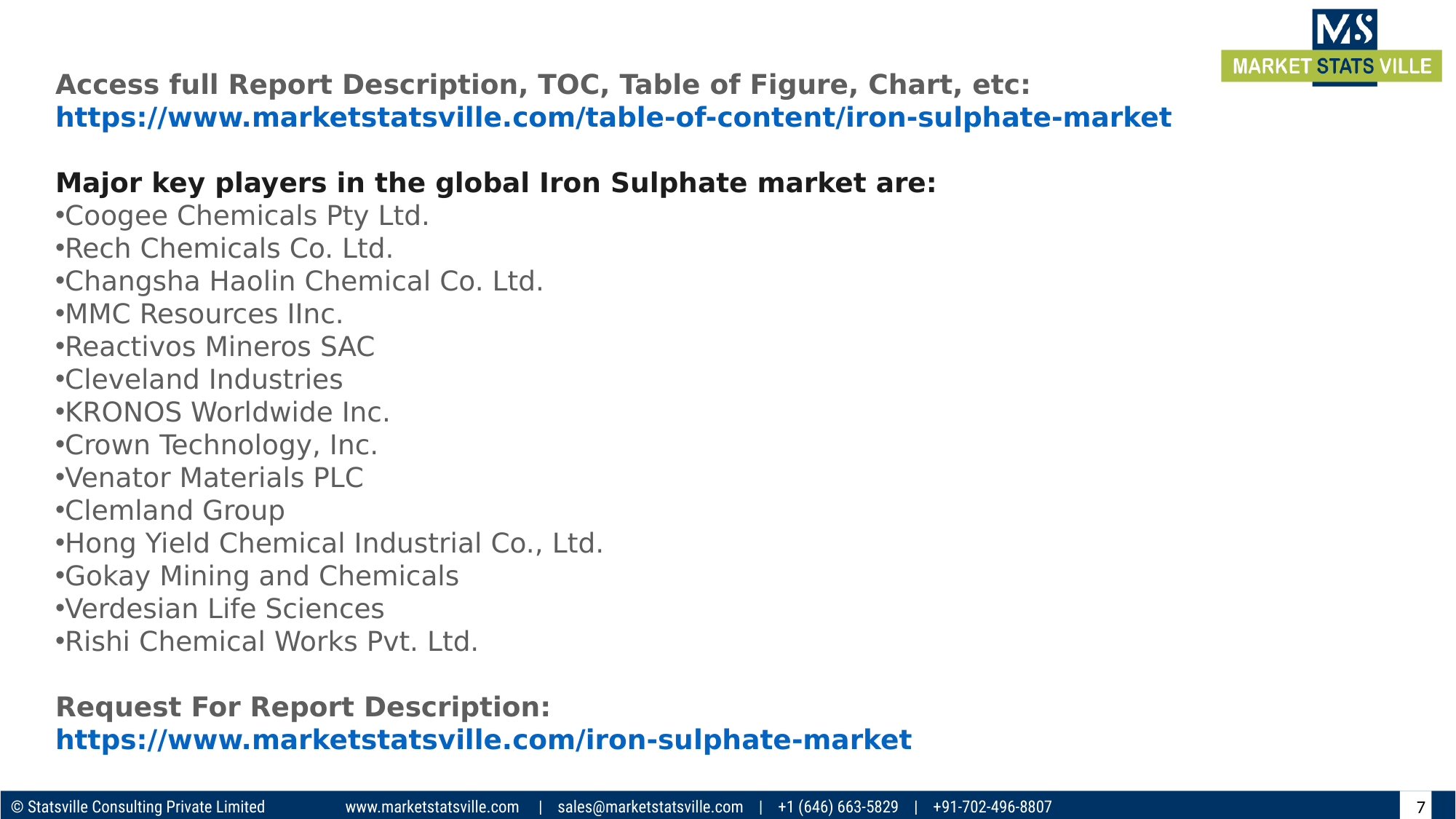

Access full Report Description, TOC, Table of Figure, Chart, etc: https://www.marketstatsville.com/table-of-content/iron-sulphate-market
Major key players in the global Iron Sulphate market are:
Coogee Chemicals Pty Ltd.
Rech Chemicals Co. Ltd.
Changsha Haolin Chemical Co. Ltd.
MMC Resources IInc.
Reactivos Mineros SAC
Cleveland Industries
KRONOS Worldwide Inc.
Crown Technology, Inc.
Venator Materials PLC
Clemland Group
Hong Yield Chemical Industrial Co., Ltd.
Gokay Mining and Chemicals
Verdesian Life Sciences
Rishi Chemical Works Pvt. Ltd.

Request For Report Description: https://www.marketstatsville.com/iron-sulphate-market

7